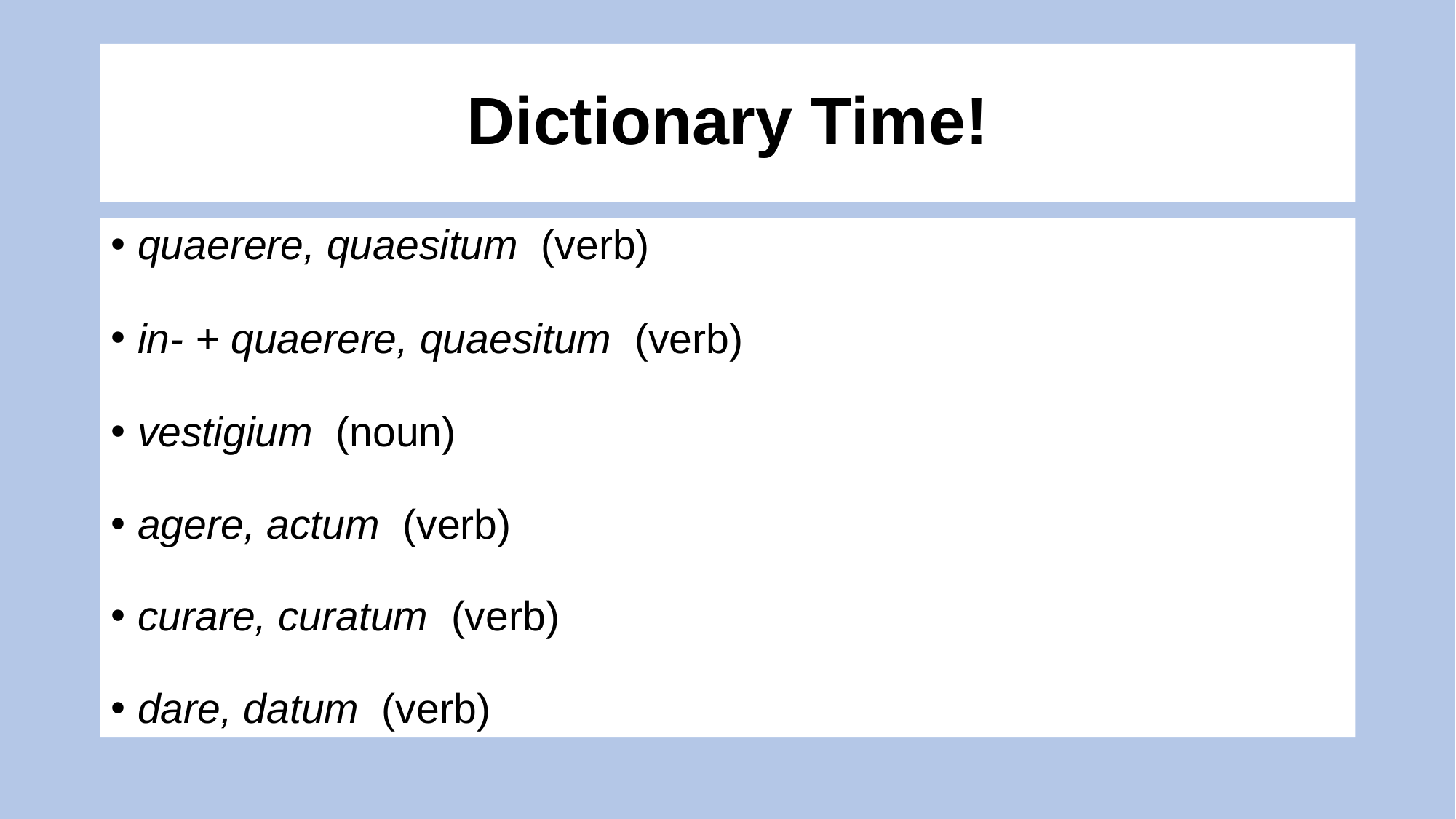

# Dictionary Time!
quaerere, quaesitum  (verb)

in- + quaerere, quaesitum  (verb)

vestigium  (noun)

agere, actum  (verb)

curare, curatum  (verb)

dare, datum  (verb)